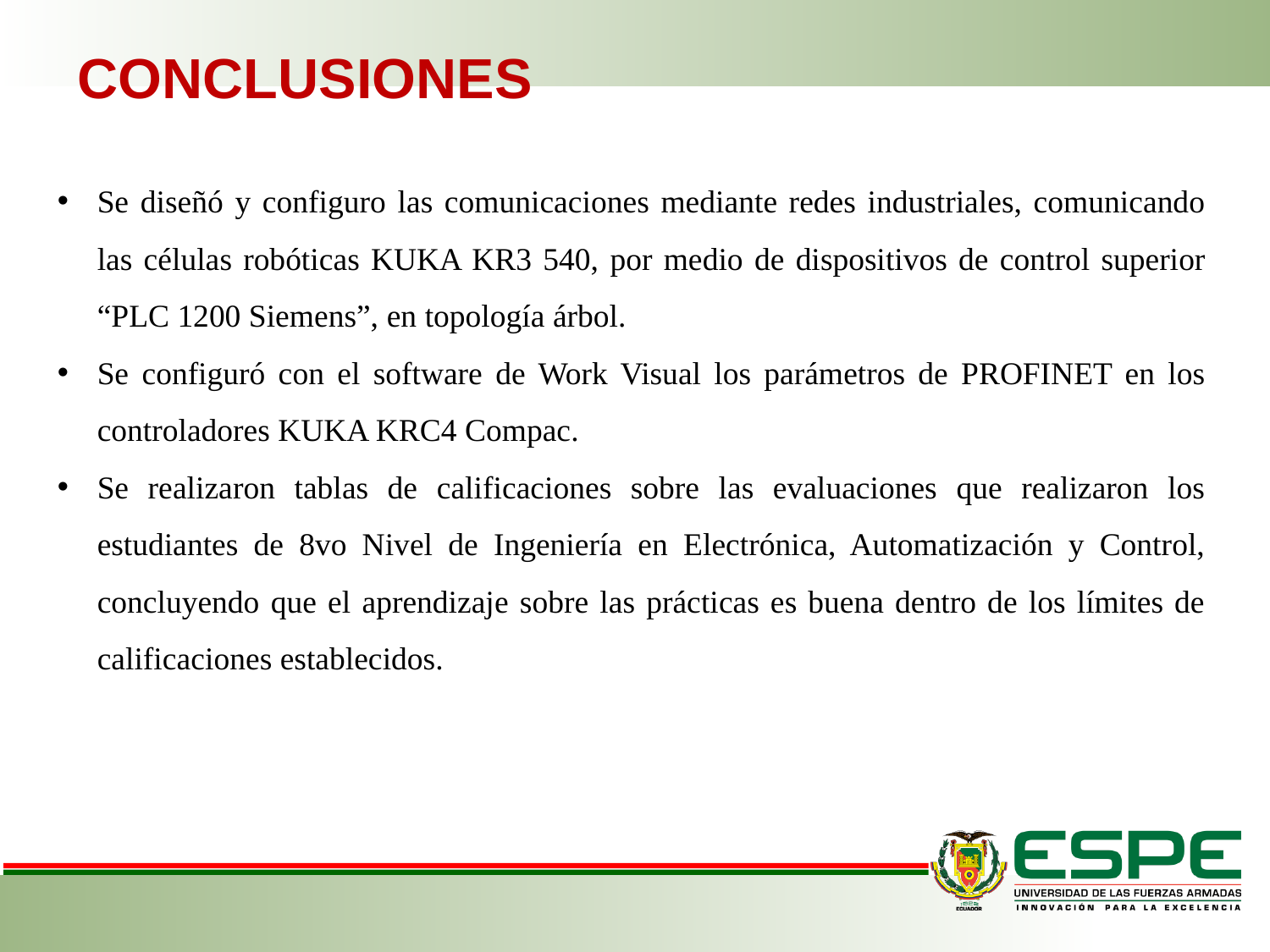

CONCLUSIONES
Se diseñó y configuro las comunicaciones mediante redes industriales, comunicando las células robóticas KUKA KR3 540, por medio de dispositivos de control superior “PLC 1200 Siemens”, en topología árbol.
Se configuró con el software de Work Visual los parámetros de PROFINET en los controladores KUKA KRC4 Compac.
Se realizaron tablas de calificaciones sobre las evaluaciones que realizaron los estudiantes de 8vo Nivel de Ingeniería en Electrónica, Automatización y Control, concluyendo que el aprendizaje sobre las prácticas es buena dentro de los límites de calificaciones establecidos.